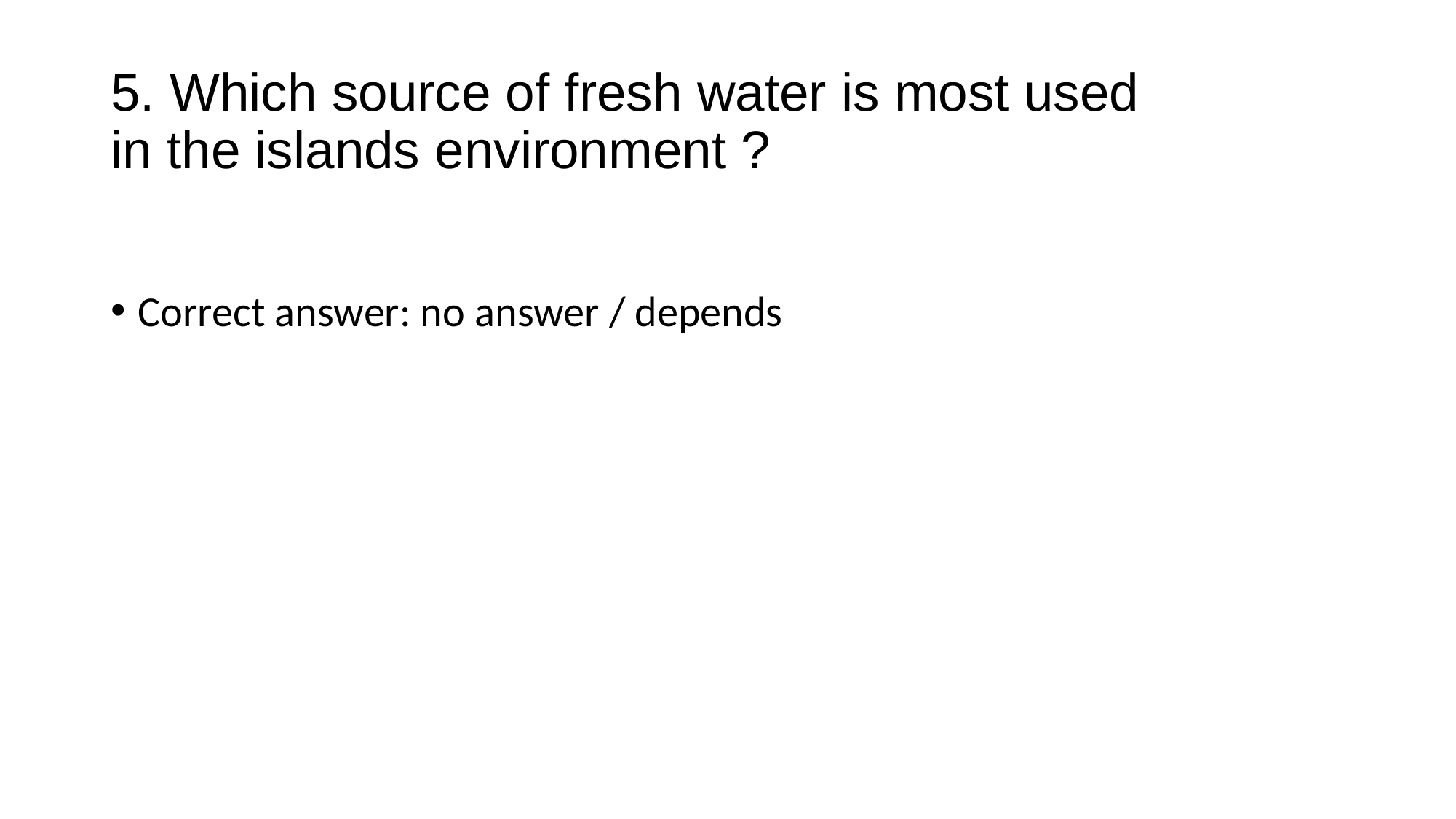

# 5. Which source of fresh water is most used in the islands environment ?

Correct answer: no answer / depends